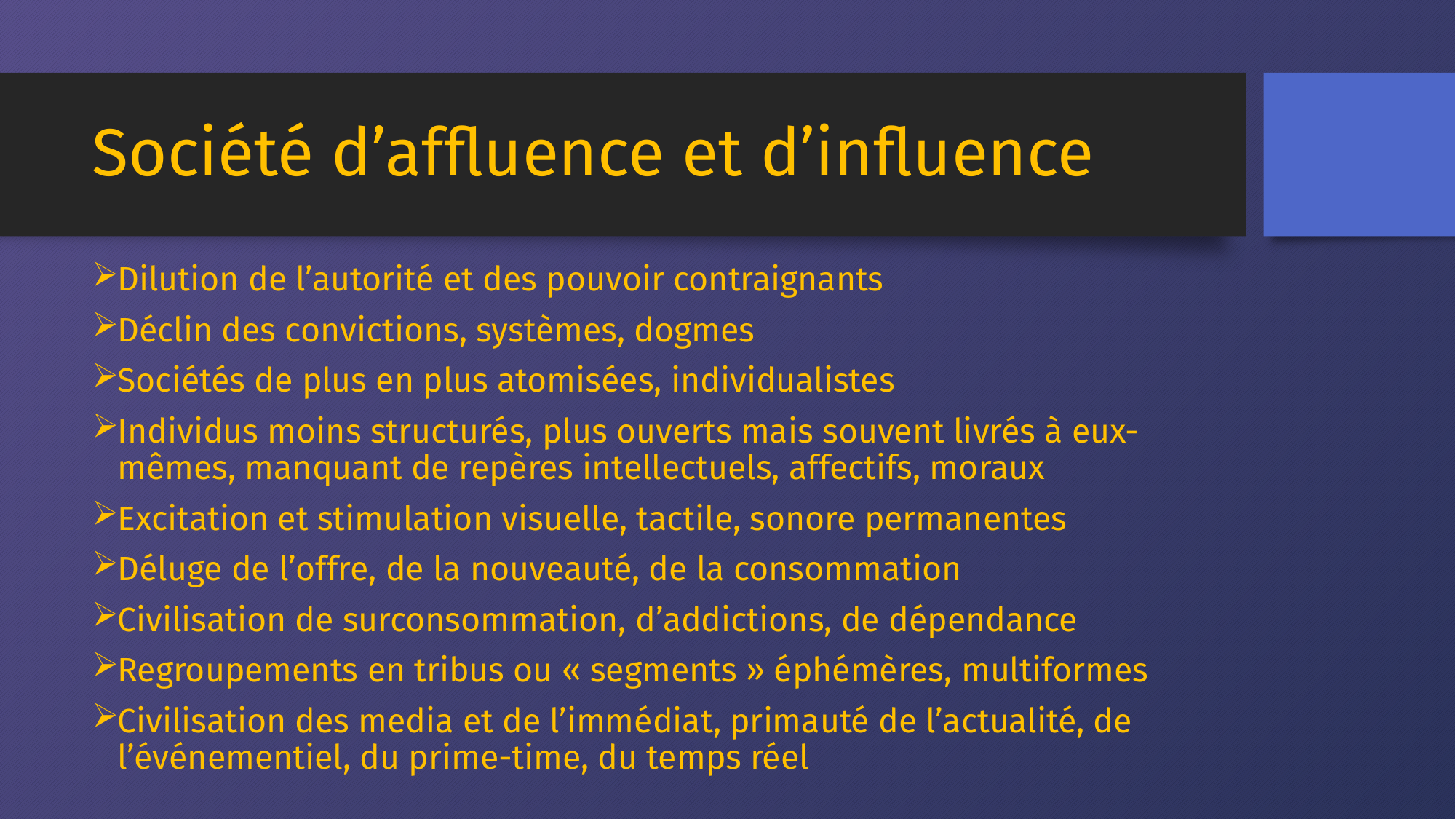

# Société d’affluence et d’influence
Dilution de l’autorité et des pouvoir contraignants
Déclin des convictions, systèmes, dogmes
Sociétés de plus en plus atomisées, individualistes
Individus moins structurés, plus ouverts mais souvent livrés à eux-mêmes, manquant de repères intellectuels, affectifs, moraux
Excitation et stimulation visuelle, tactile, sonore permanentes
Déluge de l’offre, de la nouveauté, de la consommation
Civilisation de surconsommation, d’addictions, de dépendance
Regroupements en tribus ou « segments » éphémères, multiformes
Civilisation des media et de l’immédiat, primauté de l’actualité, de l’événementiel, du prime-time, du temps réel